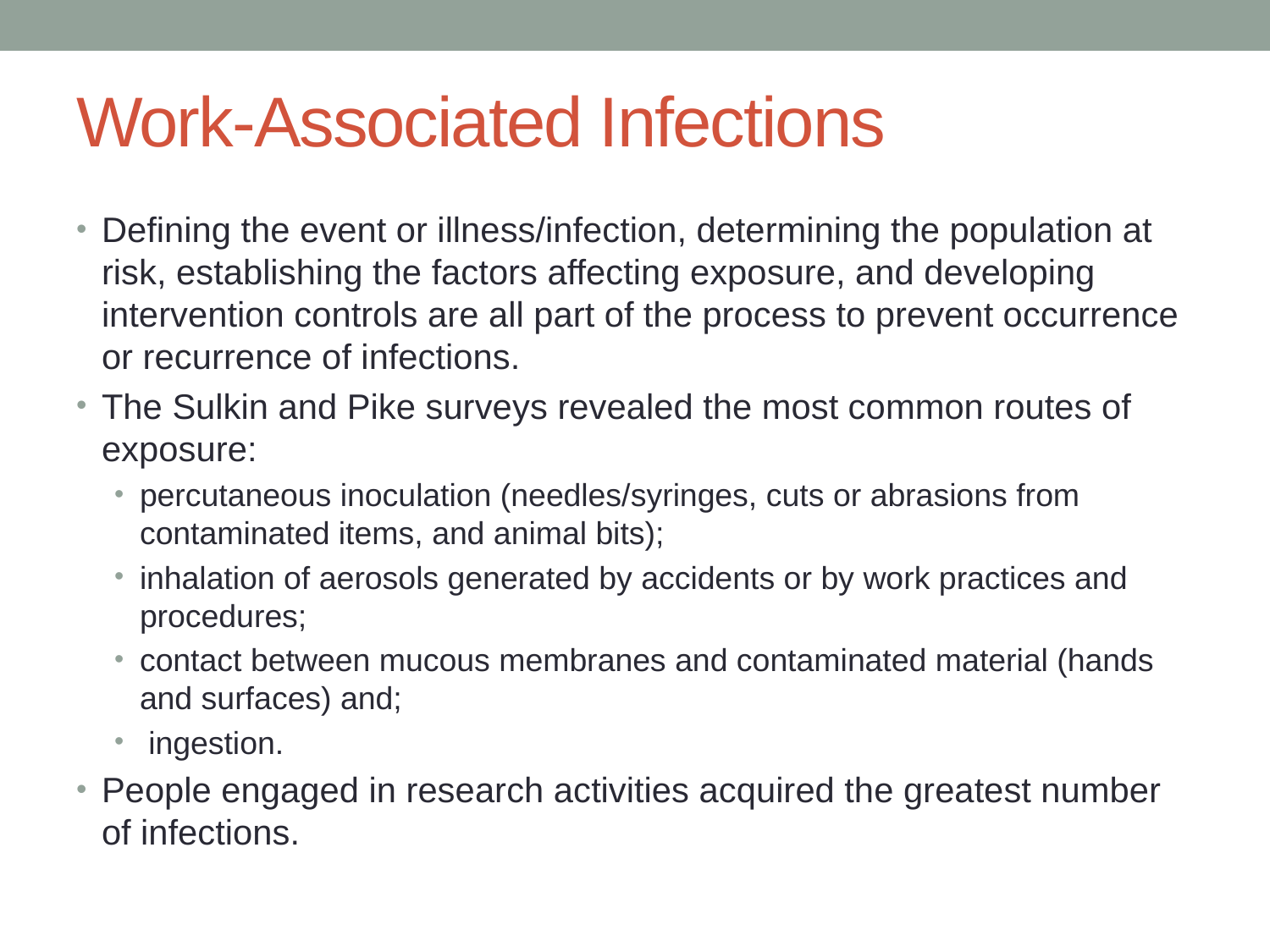

# Work-Associated Infections
Defining the event or illness/infection, determining the population at risk, establishing the factors affecting exposure, and developing intervention controls are all part of the process to prevent occurrence or recurrence of infections.
The Sulkin and Pike surveys revealed the most common routes of exposure:
percutaneous inoculation (needles/syringes, cuts or abrasions from contaminated items, and animal bits);
inhalation of aerosols generated by accidents or by work practices and procedures;
contact between mucous membranes and contaminated material (hands and surfaces) and;
 ingestion.
People engaged in research activities acquired the greatest number of infections.